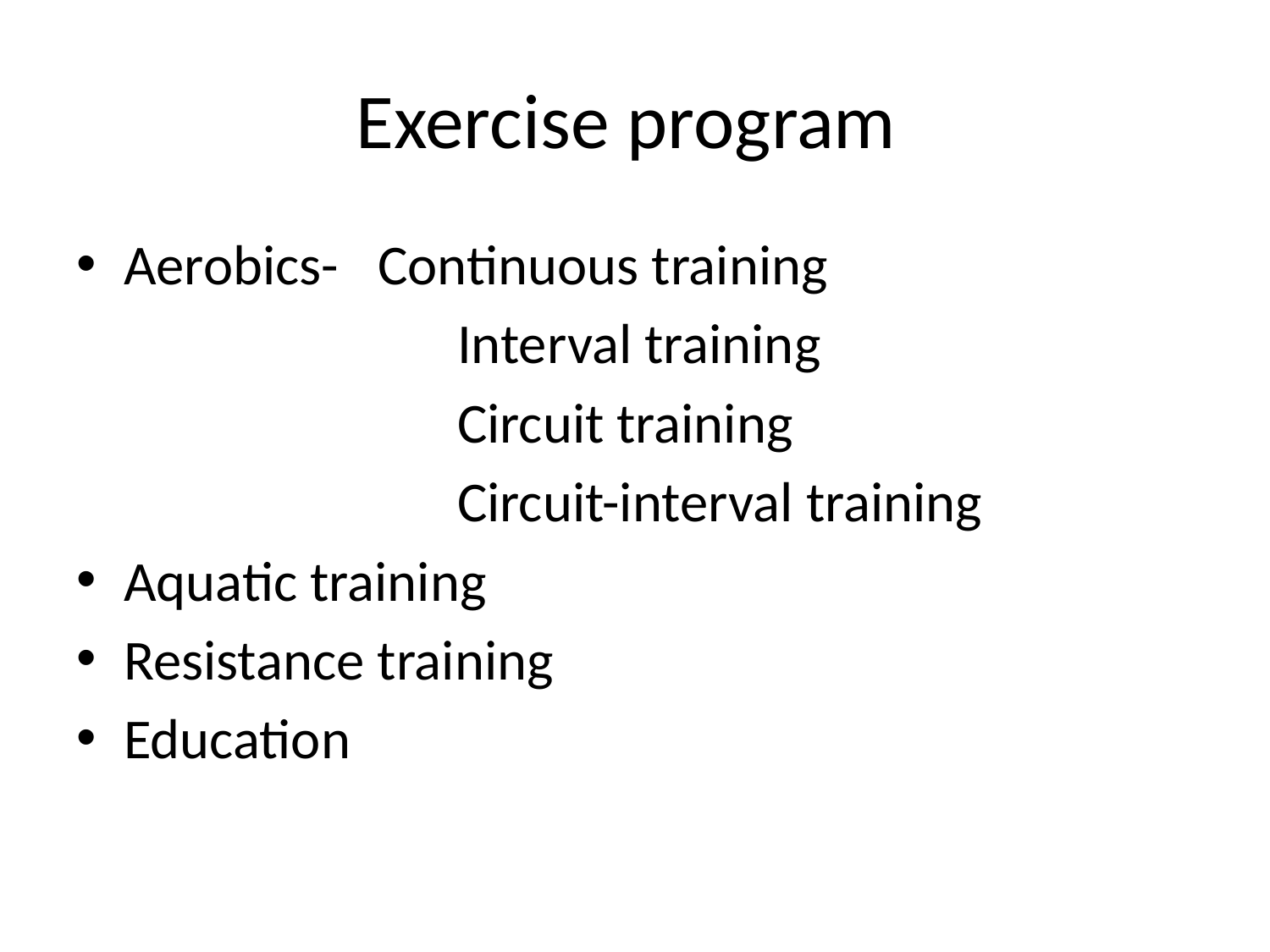

# Exercise program
Aerobics-	Continuous training
			Interval training
			Circuit training
			Circuit-interval training
Aquatic training
Resistance training
Education